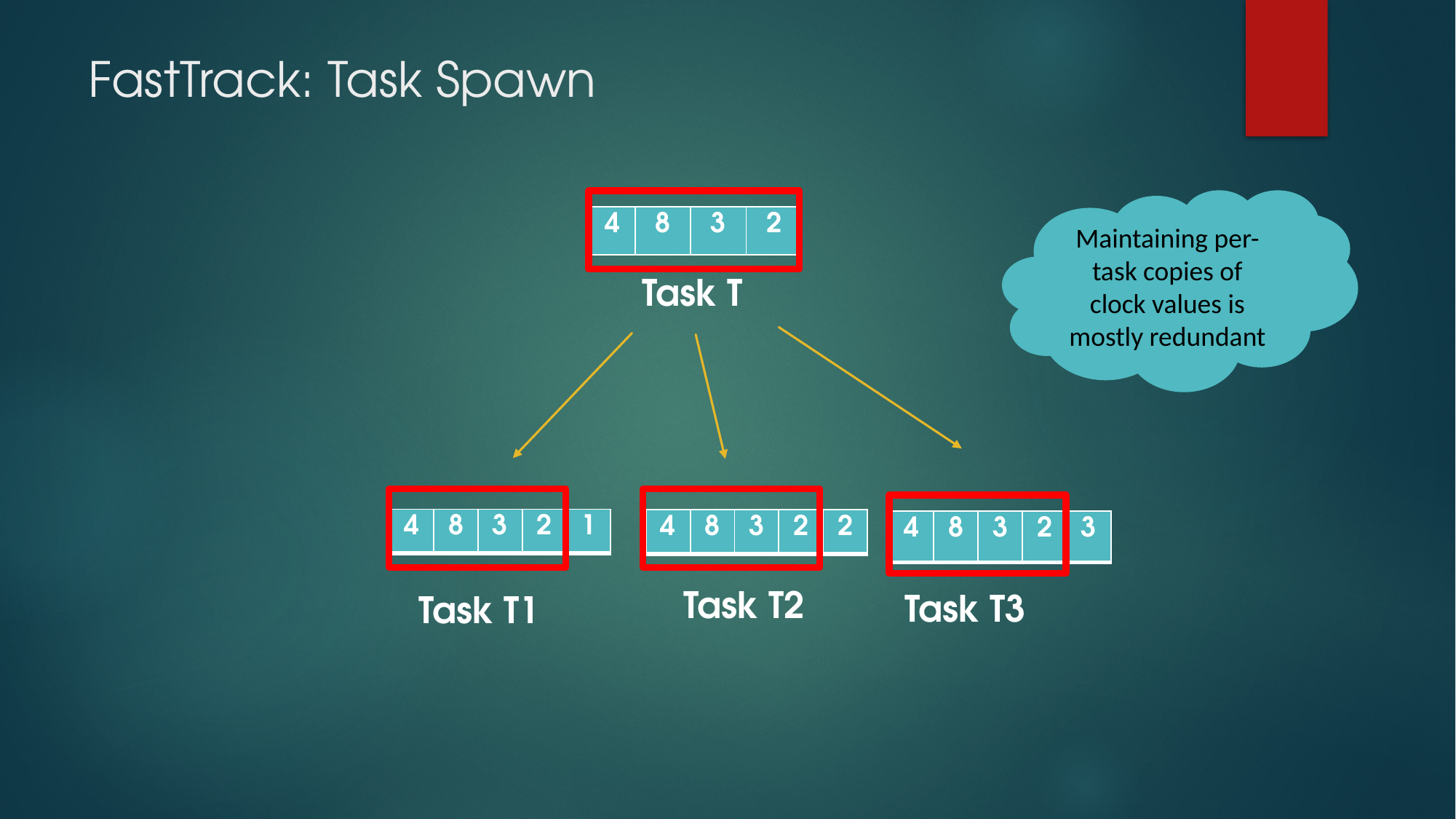

# FastTrack: Task Spawn

Maintaining per-task copies of clock values is mostly redundant
| 4 | 8 | 3 | 2 |
| --- | --- | --- | --- |
    Task T

| 4 | 8 | 3 | 2 | 1 |
| --- | --- | --- | --- | --- |
| 4 | 8 | 3 | 2 | 2 |
| --- | --- | --- | --- | --- |
| 4 | 8 | 3 | 2 | 3 |
| --- | --- | --- | --- | --- |
    Task T2
    Task T3
    Task T1